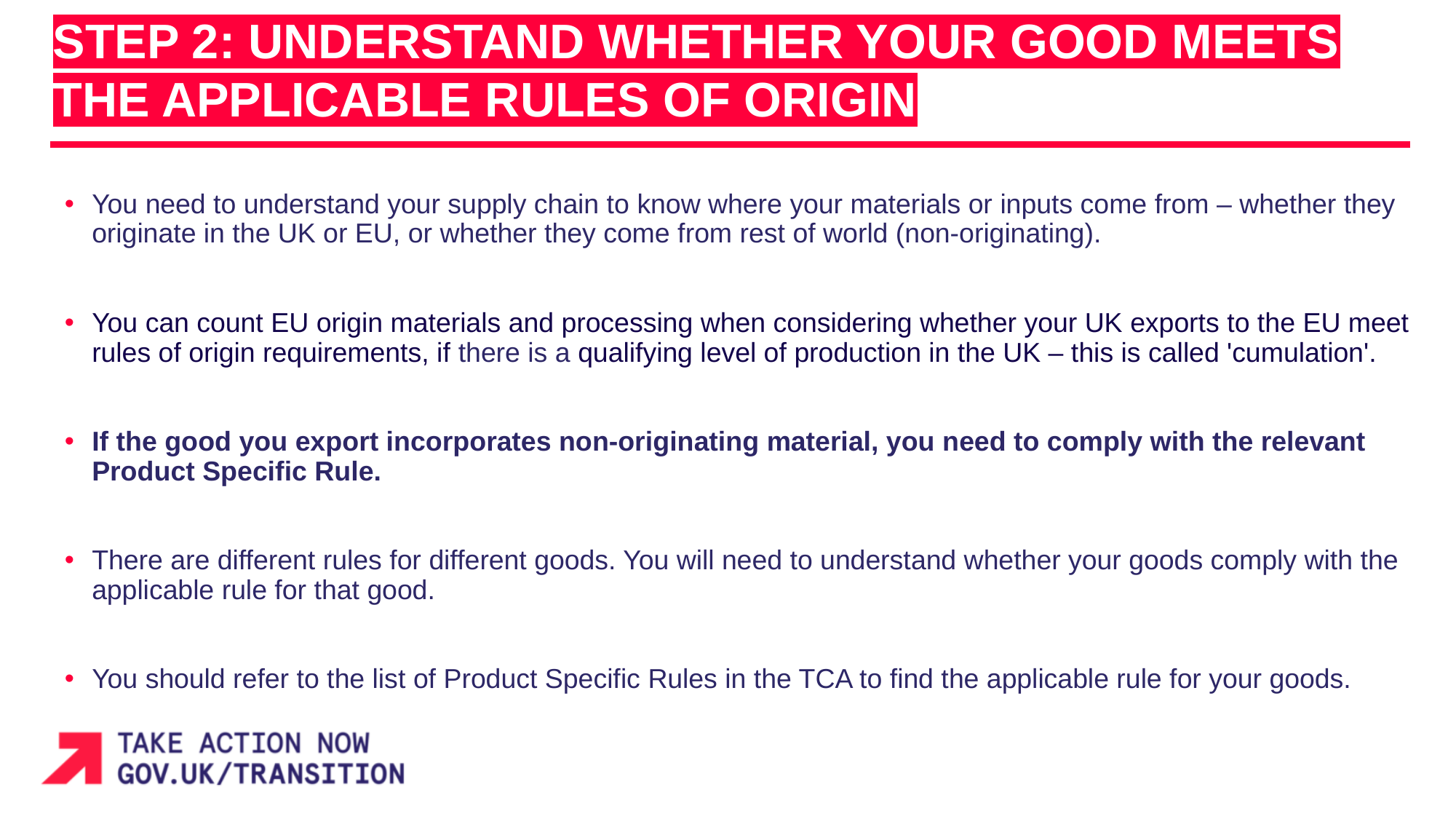

STEP 2: UNDERSTAND WHETHER YOUR GOOD MEETS THE APPLICABLE RULES OF ORIGIN
You need to understand your supply chain to know where your materials or inputs come from – whether they originate in the UK or EU, or whether they come from rest of world (non-originating).

You can count EU origin materials and processing when considering whether your UK exports to the EU meet rules of origin requirements, if there is a qualifying level of production in the UK – this is called 'cumulation'.

If the good you export incorporates non-originating material, you need to comply with the relevant Product Specific Rule.

There are different rules for different goods. You will need to understand whether your goods comply with the applicable rule for that good.

You should refer to the list of Product Specific Rules in the TCA to find the applicable rule for your goods.

8